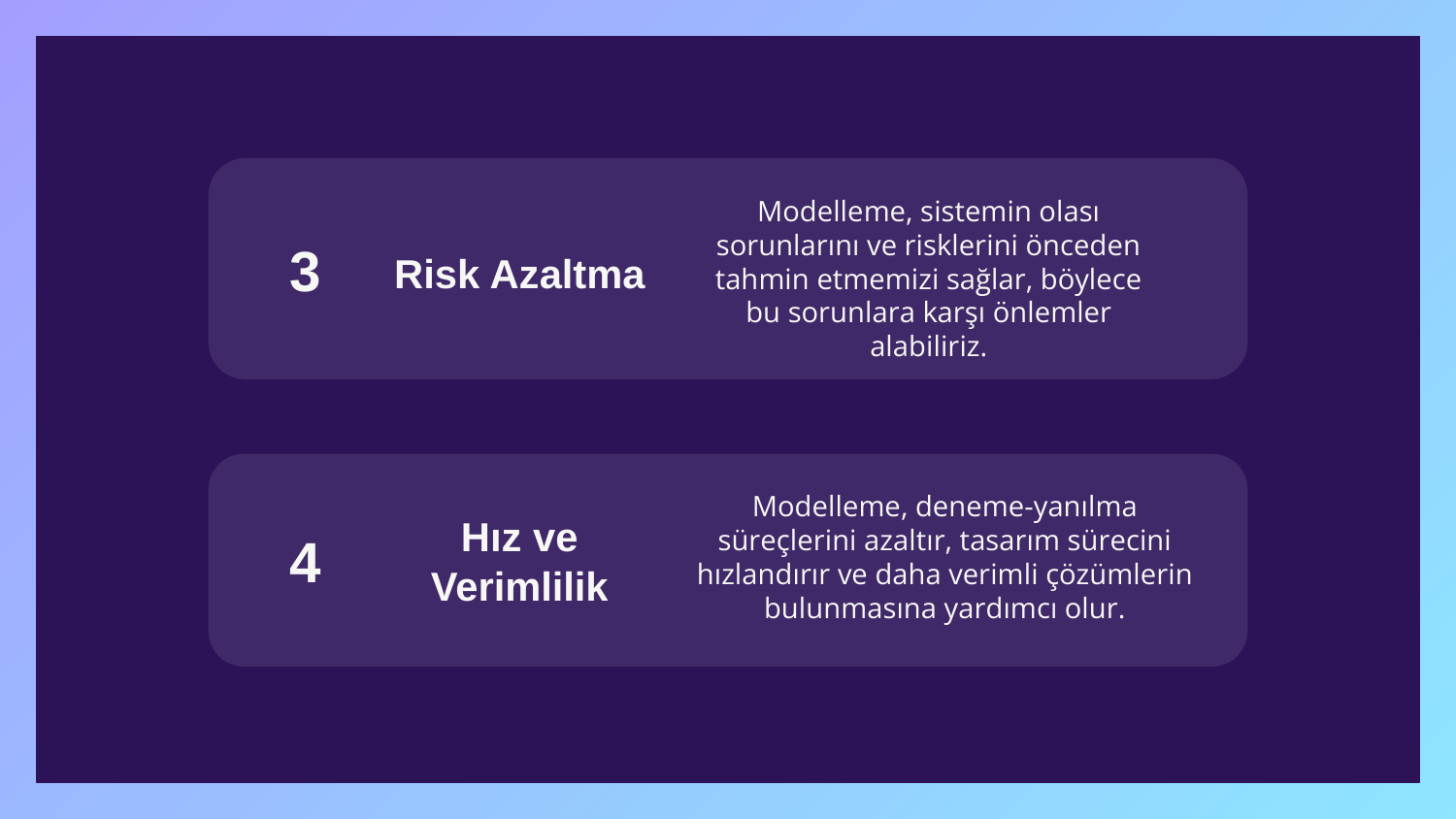

Modelleme, sistemin olası sorunlarını ve risklerini önceden tahmin etmemizi sağlar, böylece bu sorunlara karşı önlemler alabiliriz.
3
# Risk Azaltma

Modelleme, deneme-yanılma süreçlerini azaltır, tasarım sürecini hızlandırır ve daha verimli çözümlerin bulunmasına yardımcı olur.
Hız ve Verimlilik
4